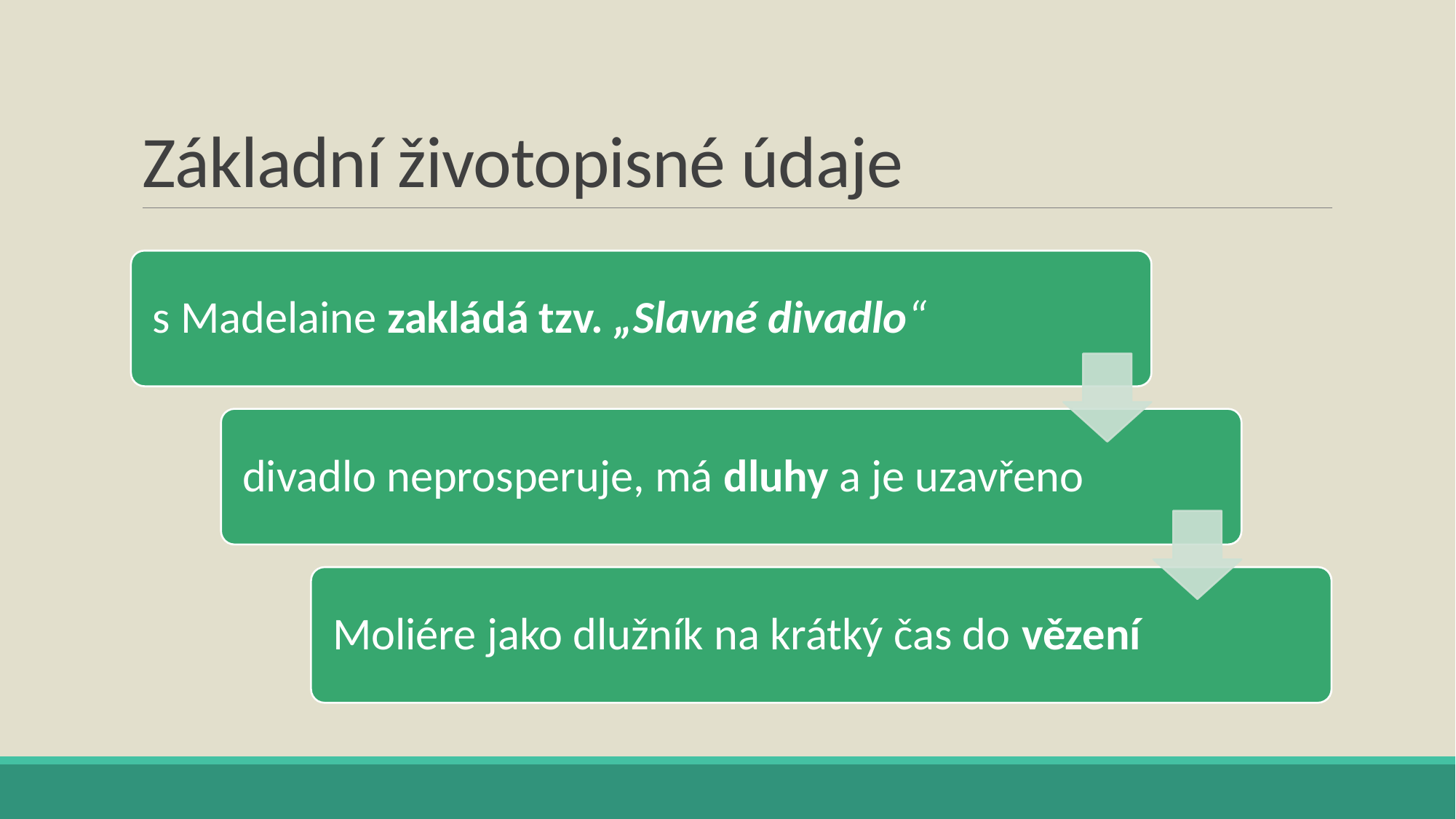

# Základní životopisné údaje
s Madelaine zakládá tzv. „Slavné divadlo“
divadlo neprosperuje, má dluhy a je uzavřeno
Moliére jako dlužník na krátký čas do vězení